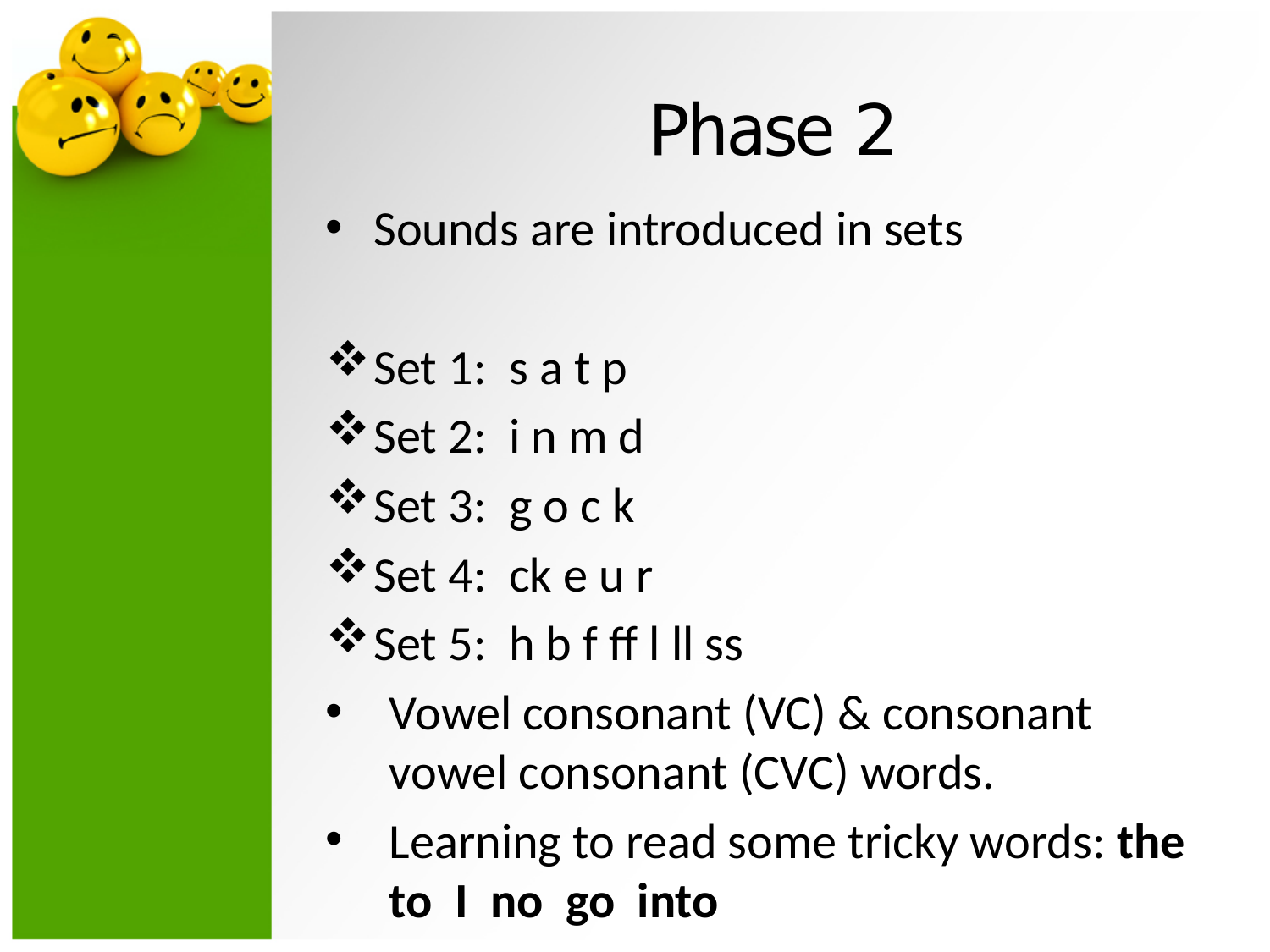

Phase 2
Sounds are introduced in sets

Set 1:  s a t p
Set 2:  i n m d
Set 3:  g o c k
Set 4:  ck e u r
Set 5:  h b f ff l ll ss
Vowel consonant (VC) & consonant vowel consonant (CVC) words.
Learning to read some tricky words: the to  I  no  go  into